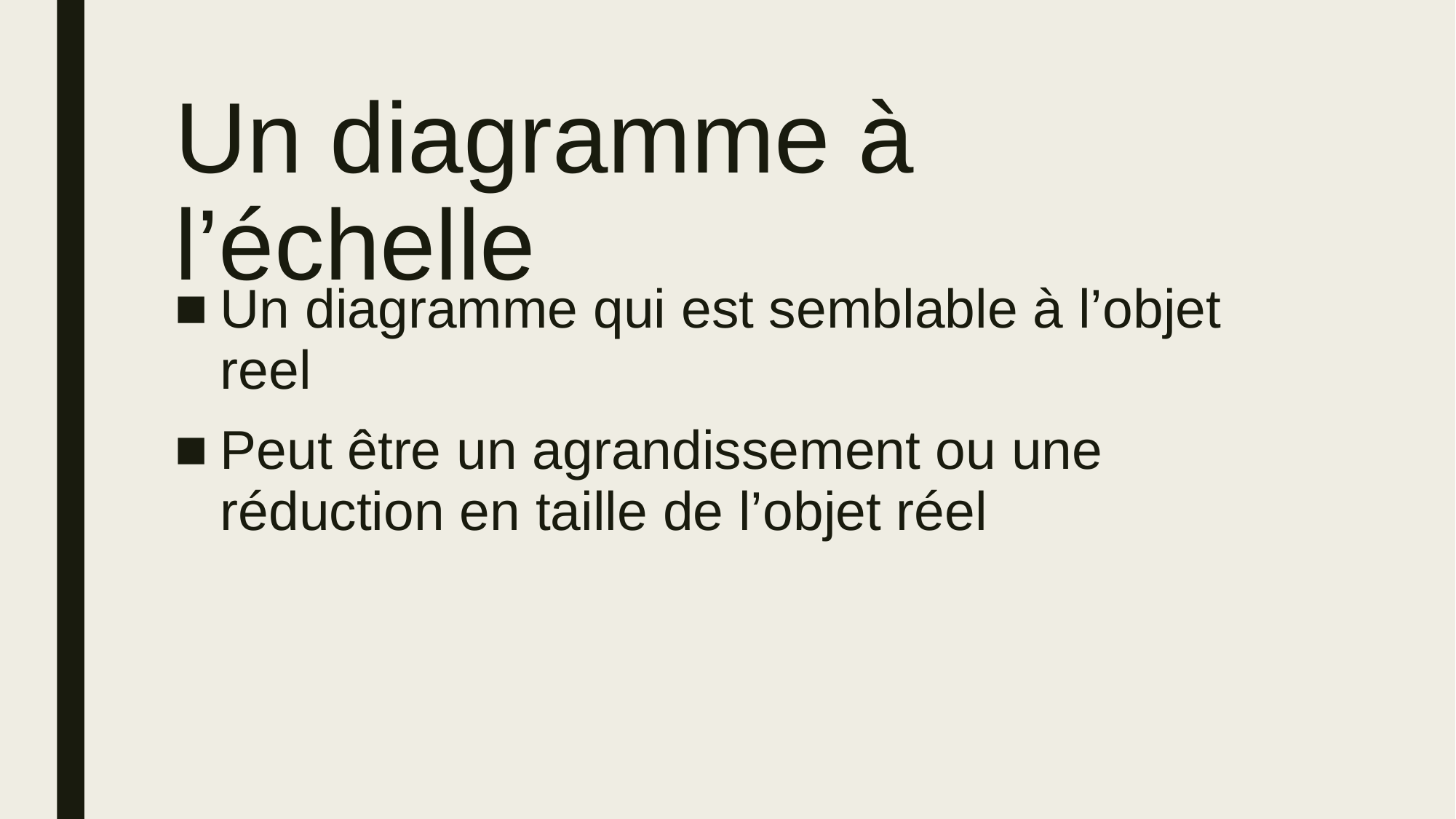

# Un diagramme à l’échelle
Un diagramme qui est semblable à l’objet reel
Peut être un agrandissement ou une réduction en taille de l’objet réel